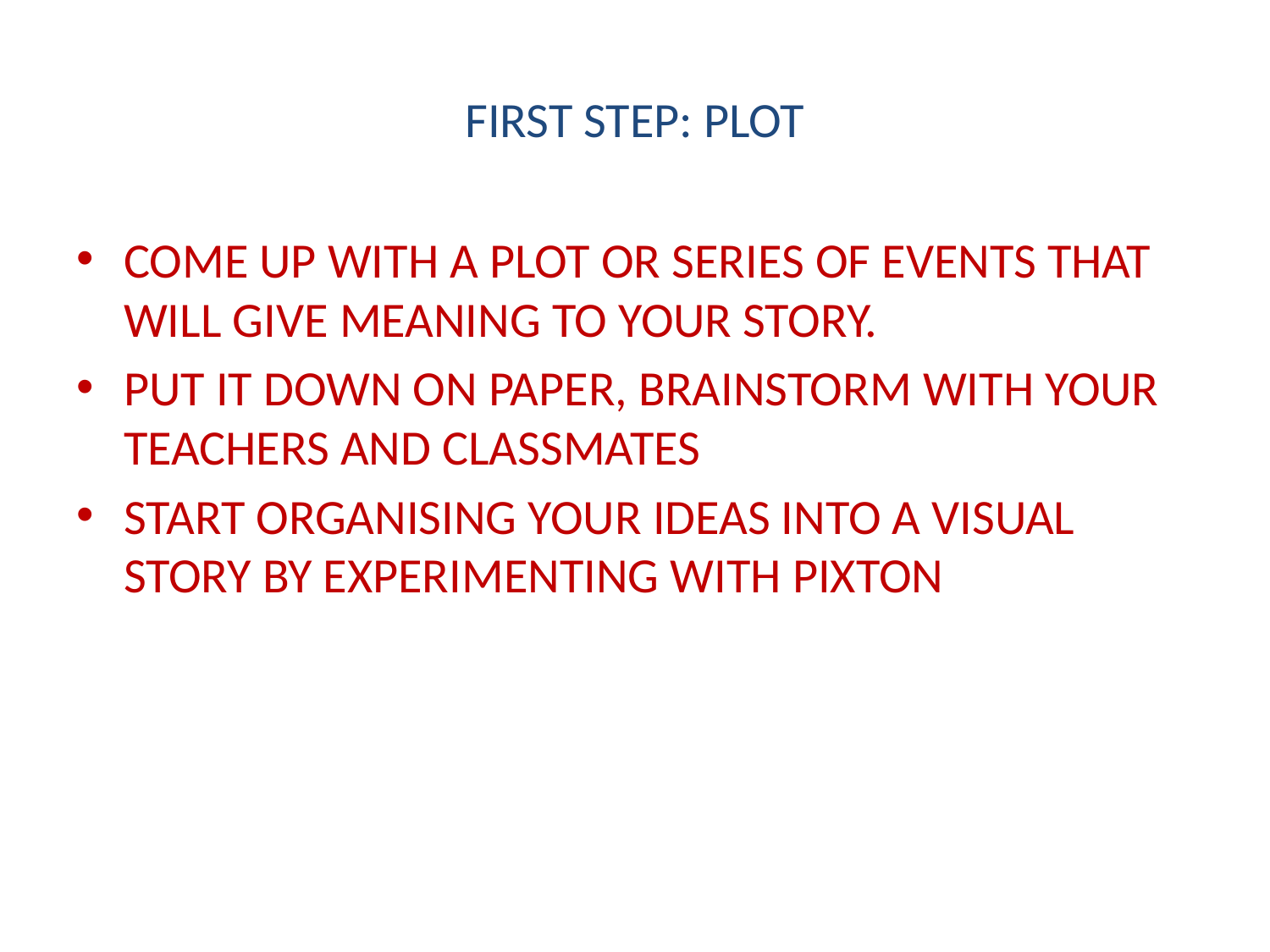

# FIRST STEP: PLOT
COME UP WITH A PLOT OR SERIES OF EVENTS THAT WILL GIVE MEANING TO YOUR STORY.
PUT IT DOWN ON PAPER, BRAINSTORM WITH YOUR TEACHERS AND CLASSMATES
START ORGANISING YOUR IDEAS INTO A VISUAL STORY BY EXPERIMENTING WITH PIXTON